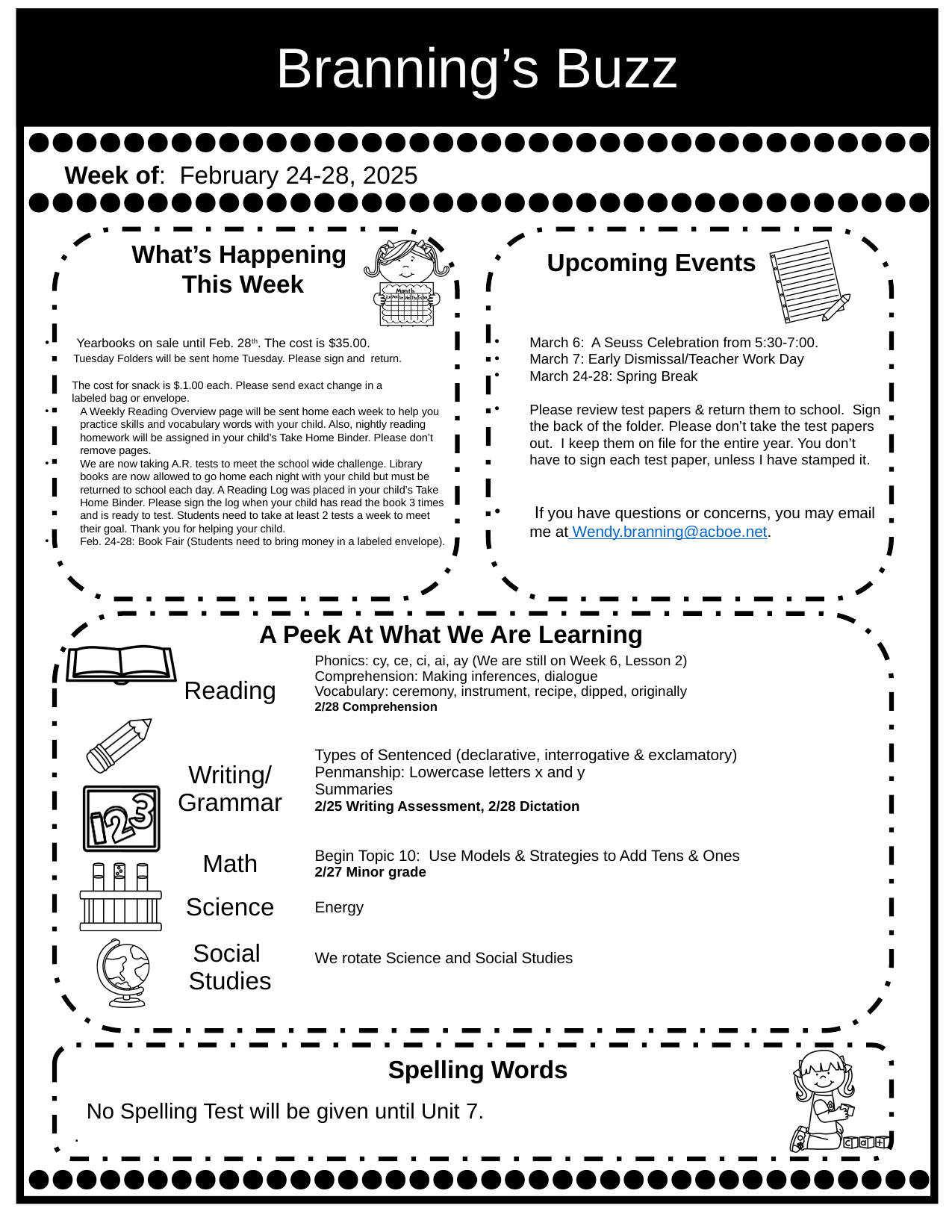

Branning’s Buzz
Week of:  February 24-28, 2025

What’s Happening
This Week
Upcoming Events
March 6:  A Seuss Celebration from 5:30-7:00.
March 7: Early Dismissal/Teacher Work Day
March 24-28: Spring Break

Please review test papers & return them to school.  Sign the back of the folder. Please don’t take the test papers out.  I keep them on file for the entire year. You don’t have to sign each test paper, unless I have stamped it.

 If you have questions or concerns, you may email me at Wendy.branning@acboe.net.

   Yearbooks on sale until Feb. 28th. The cost is $35.00.
        Tuesday Folders will be sent home Tuesday. Please sign and  return.
         The cost for snack is $.1.00 each. Please send exact change in a
         labeled bag or envelope.
A Weekly Reading Overview page will be sent home each week to help you practice skills and vocabulary words with your child. Also, nightly reading homework will be assigned in your child’s Take Home Binder. Please don’t remove pages.
We are now taking A.R. tests to meet the school wide challenge. Library books are now allowed to go home each night with your child but must be returned to school each day. A Reading Log was placed in your child’s Take Home Binder. Please sign the log when your child has read the book 3 times and is ready to test. Students need to take at least 2 tests a week to meet their goal. Thank you for helping your child.
Feb. 24-28: Book Fair (Students need to bring money in a labeled envelope).

A Peek At What We Are Learning

| Reading | Phonics: cy, ce, ci, ai, ay (We are still on Week 6, Lesson 2) Comprehension: Making inferences, dialogue Vocabulary: ceremony, instrument, recipe, dipped, originally 2/28 Comprehension |
| --- | --- |
| Writing/ Grammar | Types of Sentenced (declarative, interrogative & exclamatory) Penmanship: Lowercase letters x and y Summaries 2/25 Writing Assessment, 2/28 Dictation |
| Math | Begin Topic 10: Use Models & Strategies to Add Tens & Ones 2/27 Minor grade |
| Science | Energy |
| Social Studies | We rotate Science and Social Studies |

Spelling Words
  No Spelling Test will be given until Unit 7.
.